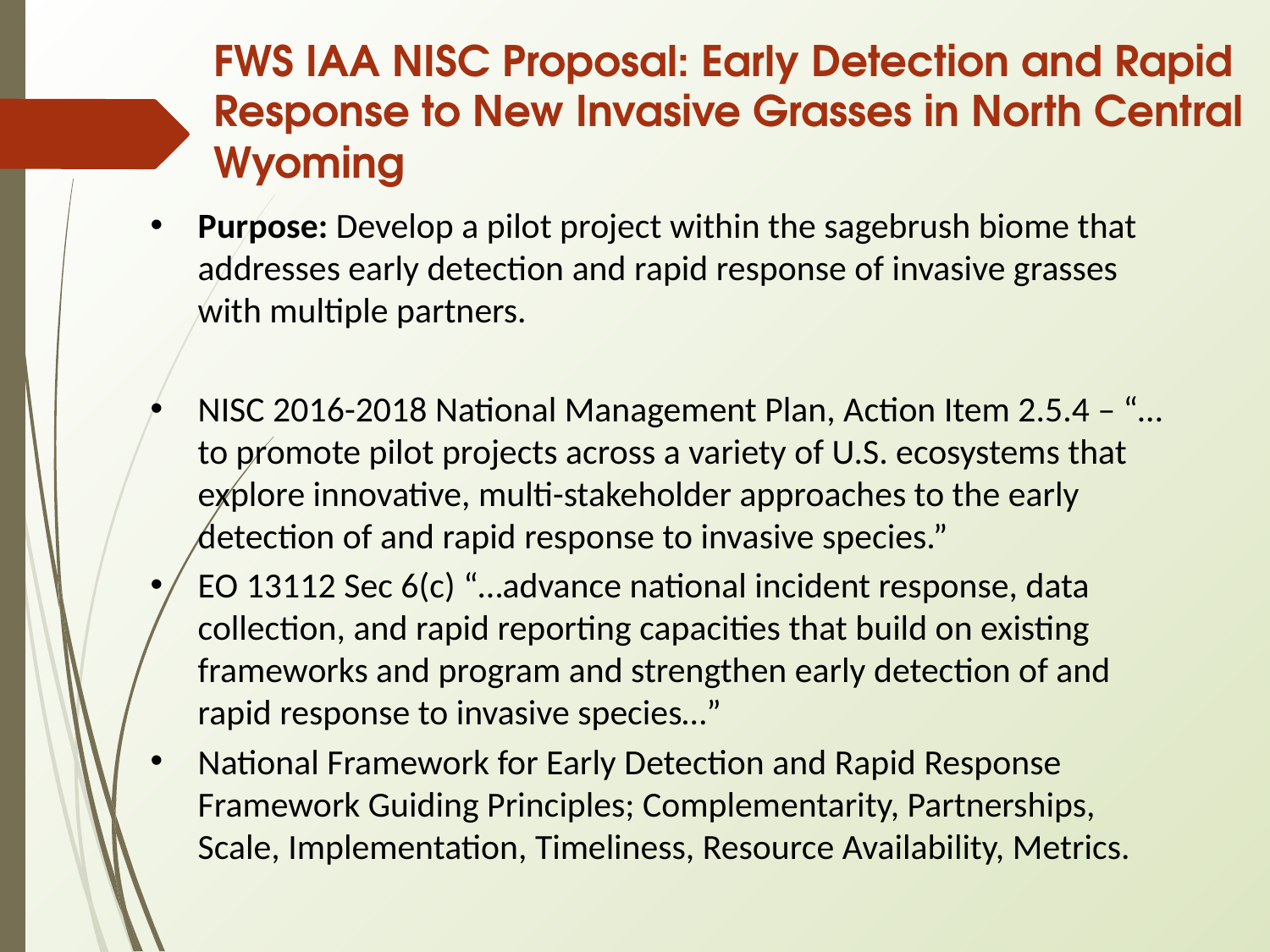

# FWS IAA NISC Proposal: Early Detection and Rapid Response to New Invasive Grasses in North Central Wyoming
Purpose: Develop a pilot project within the sagebrush biome that addresses early detection and rapid response of invasive grasses with multiple partners.

NISC 2016-2018 National Management Plan, Action Item 2.5.4 – “…to promote pilot projects across a variety of U.S. ecosystems that explore innovative, multi-stakeholder approaches to the early detection of and rapid response to invasive species.”
EO 13112 Sec 6(c) “…advance national incident response, data collection, and rapid reporting capacities that build on existing frameworks and program and strengthen early detection of and rapid response to invasive species…”
National Framework for Early Detection and Rapid Response Framework Guiding Principles; Complementarity, Partnerships, Scale, Implementation, Timeliness, Resource Availability, Metrics.